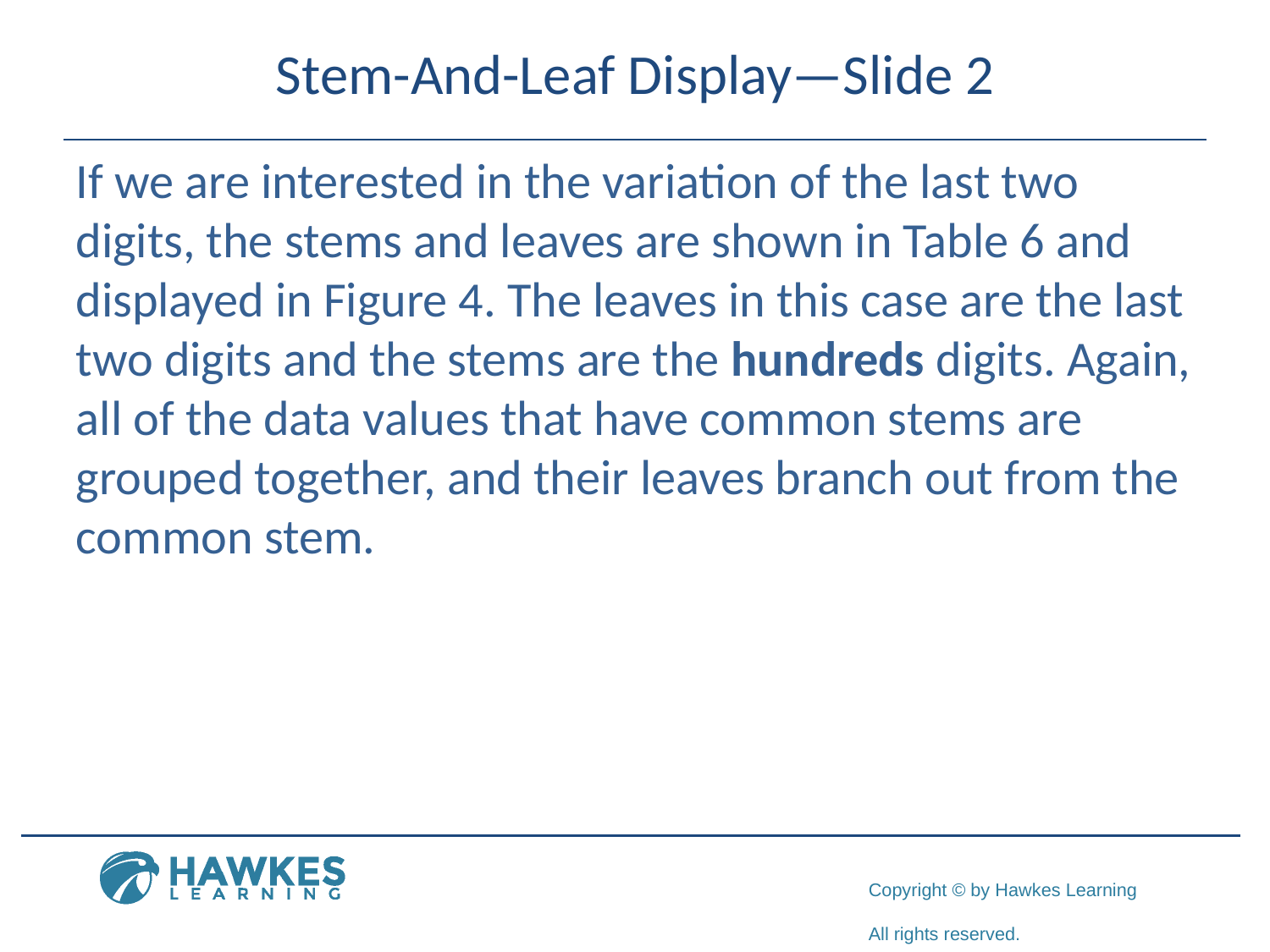

# Stem-And-Leaf Display—Slide 2
If we are interested in the variation of the last two digits, the stems and leaves are shown in Table 6 and displayed in Figure 4. The leaves in this case are the last two digits and the stems are the hundreds digits. Again, all of the data values that have common stems are grouped together, and their leaves branch out from the common stem.